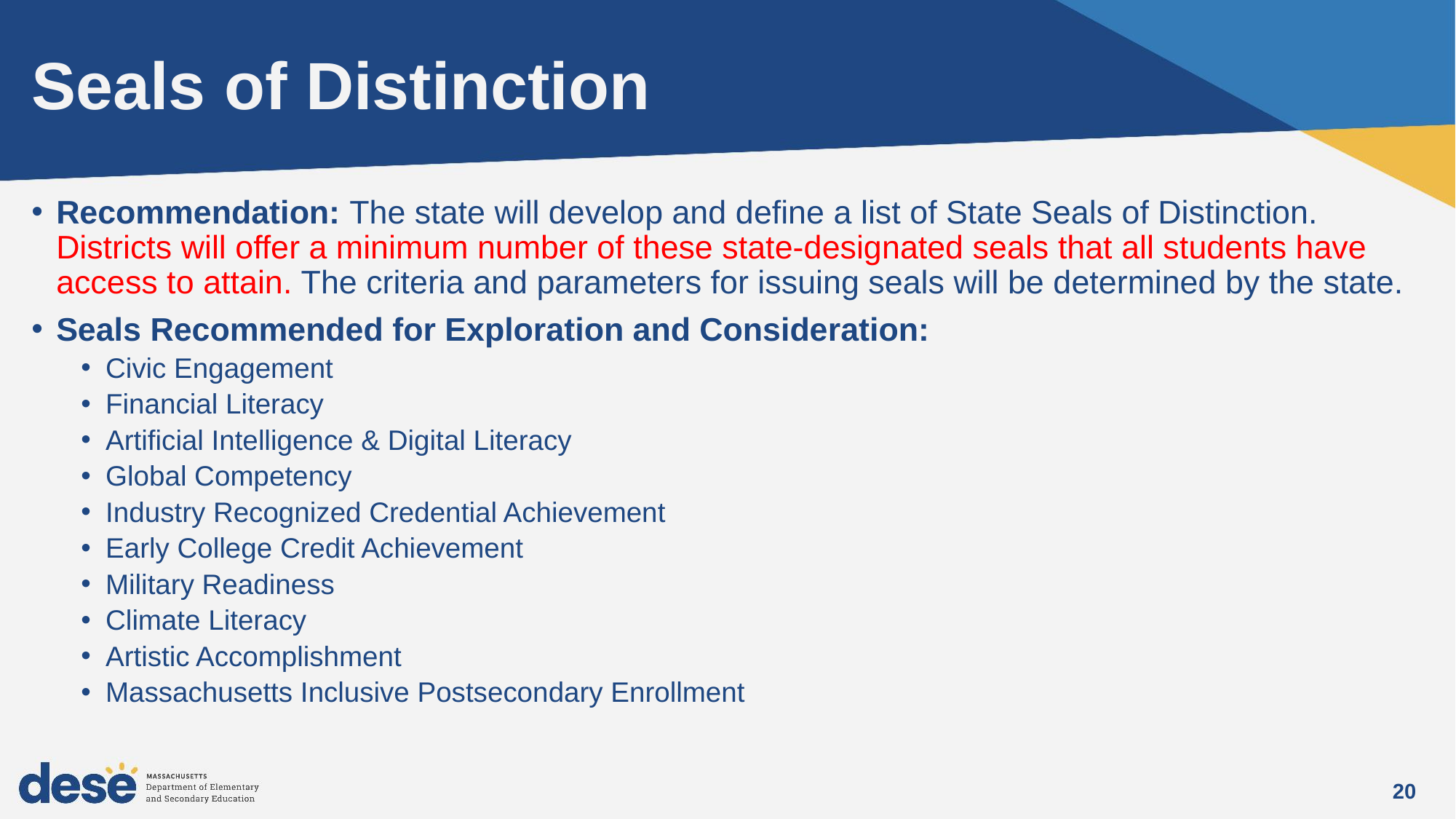

# Seals of Distinction
Recommendation: The state will develop and define a list of State Seals of Distinction. Districts will offer a minimum number of these state-designated seals that all students have access to attain. The criteria and parameters for issuing seals will be determined by the state.
Seals Recommended for Exploration and Consideration:
Civic Engagement
Financial Literacy
Artificial Intelligence & Digital Literacy
Global Competency
Industry Recognized Credential Achievement
Early College Credit Achievement
Military Readiness
Climate Literacy
Artistic Accomplishment
Massachusetts Inclusive Postsecondary Enrollment

20